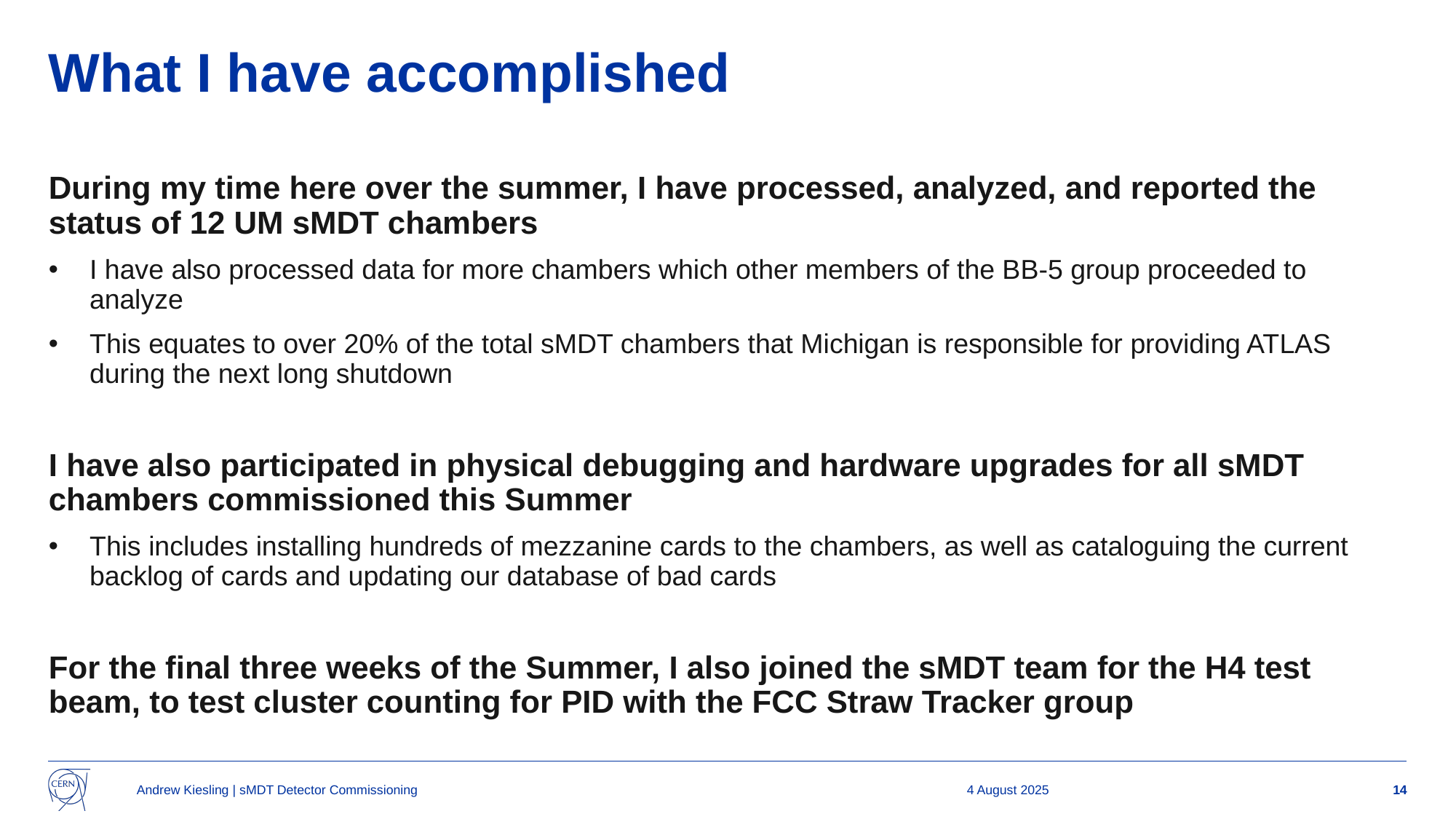

# What I have accomplished
During my time here over the summer, I have processed, analyzed, and reported the status of 12 UM sMDT chambers
I have also processed data for more chambers which other members of the BB-5 group proceeded to analyze
This equates to over 20% of the total sMDT chambers that Michigan is responsible for providing ATLAS during the next long shutdown

I have also participated in physical debugging and hardware upgrades for all sMDT chambers commissioned this Summer
This includes installing hundreds of mezzanine cards to the chambers, as well as cataloguing the current backlog of cards and updating our database of bad cards

For the final three weeks of the Summer, I also joined the sMDT team for the H4 test beam, to test cluster counting for PID with the FCC Straw Tracker group
Andrew Kiesling | sMDT Detector Commissioning
4 August 2025
14